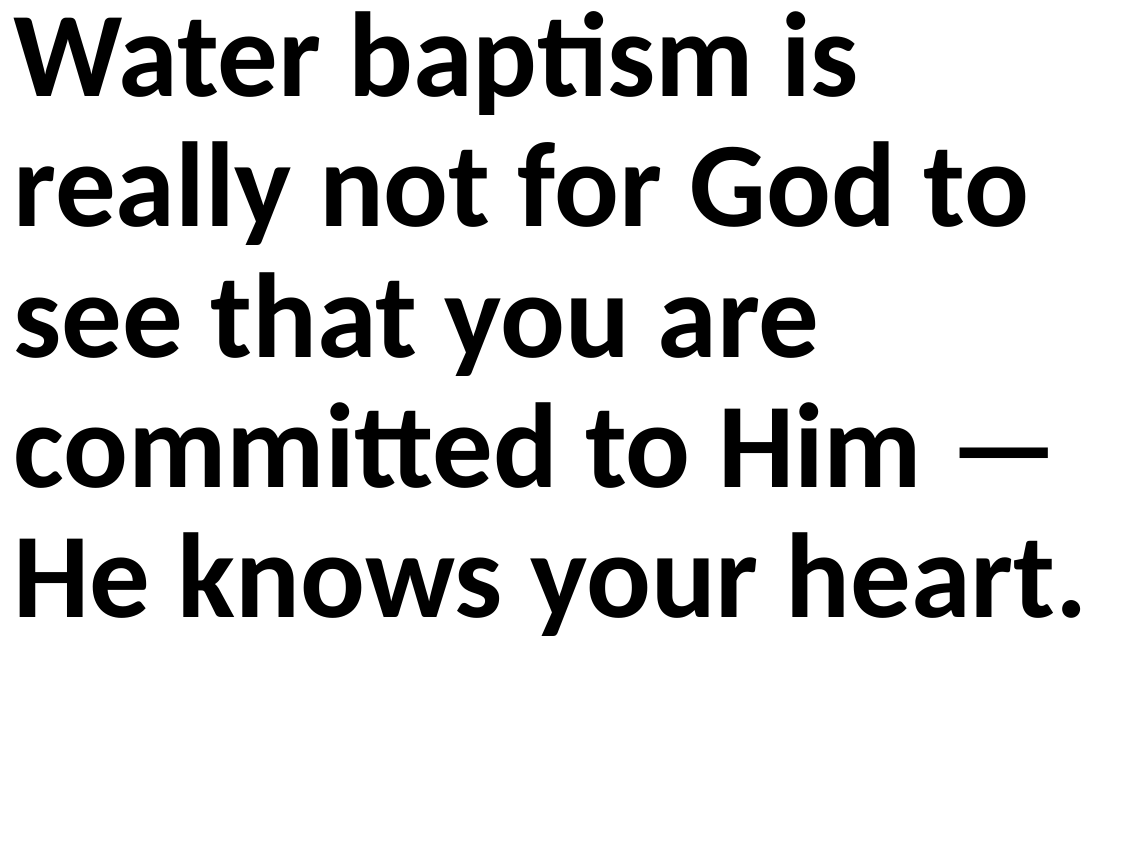

Water baptism is really not for God to see that you are committed to Him — He knows your heart.